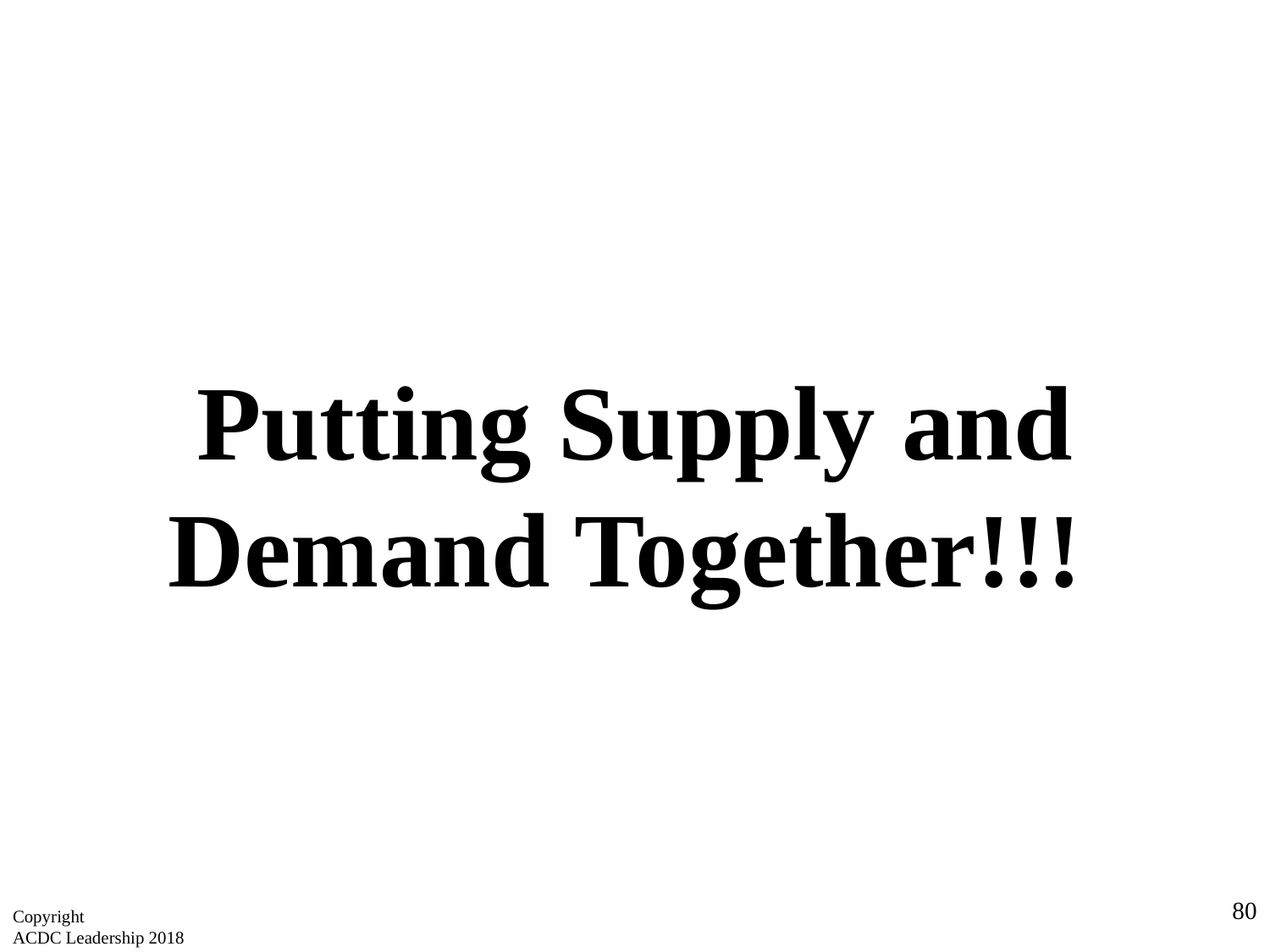

# Putting Supply and Demand Together!!!
80
Copyright
ACDC Leadership 2018